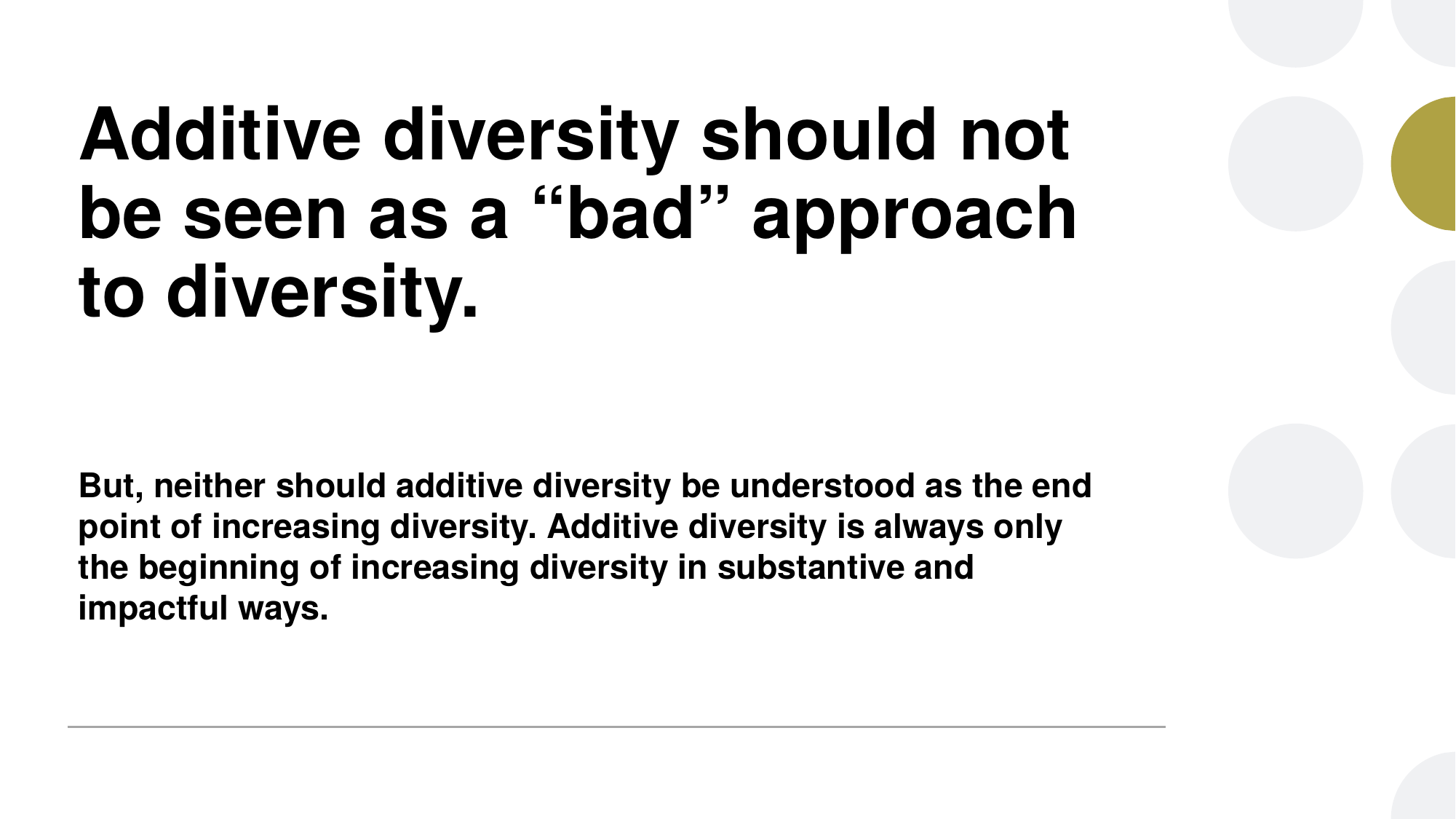

# Additive diversity should not be seen as a “bad” approach to diversity.
But, neither should additive diversity be understood as the end point of increasing diversity. Additive diversity is always only the beginning of increasing diversity in substantive and impactful ways.